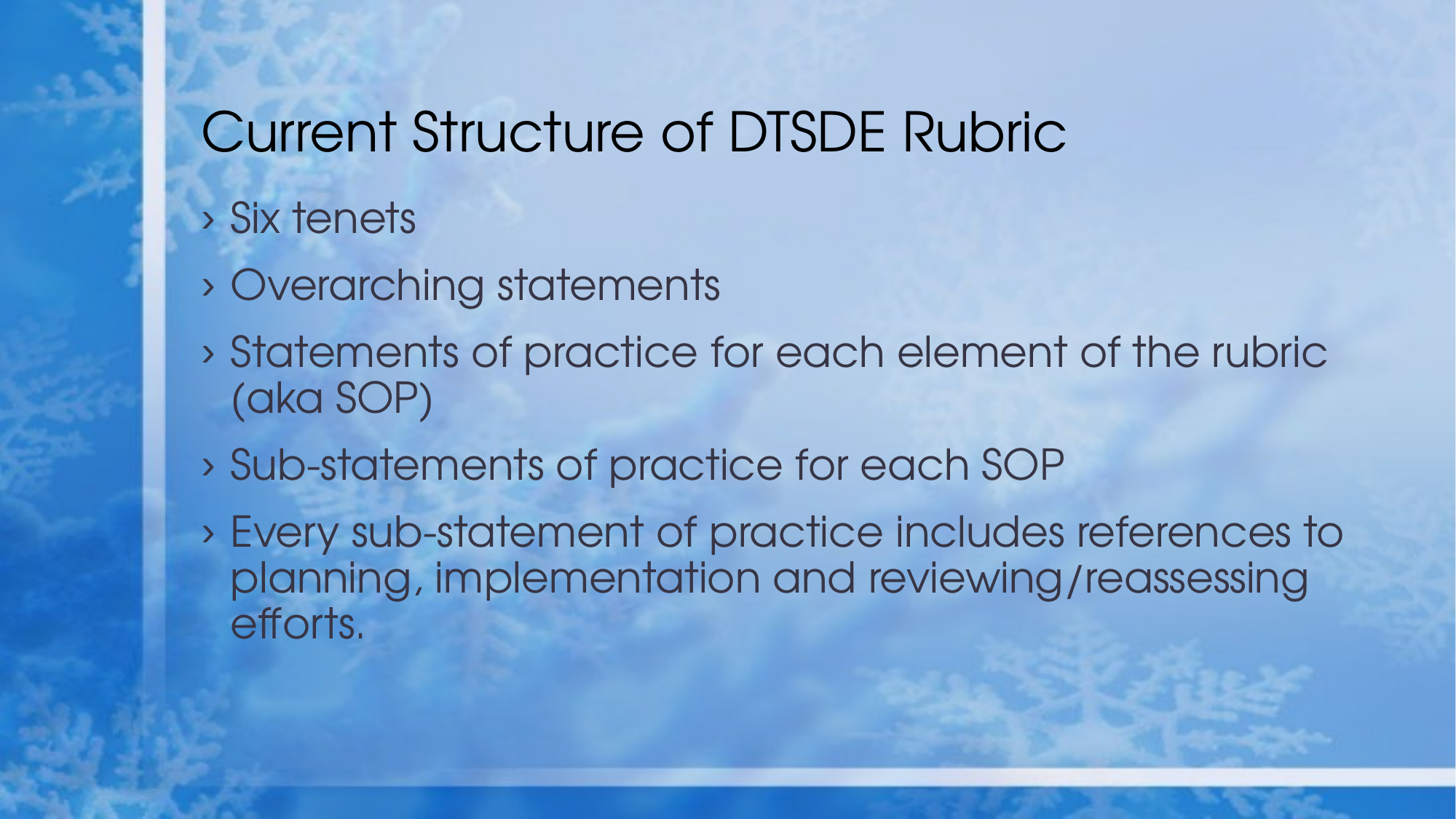

# Current Structure of DTSDE Rubric
Six tenets
Overarching statements
Statements of practice for each element of the rubric (aka SOP)
Sub-statements of practice for each SOP
Every sub-statement of practice includes references to planning, implementation and reviewing/reassessing efforts.